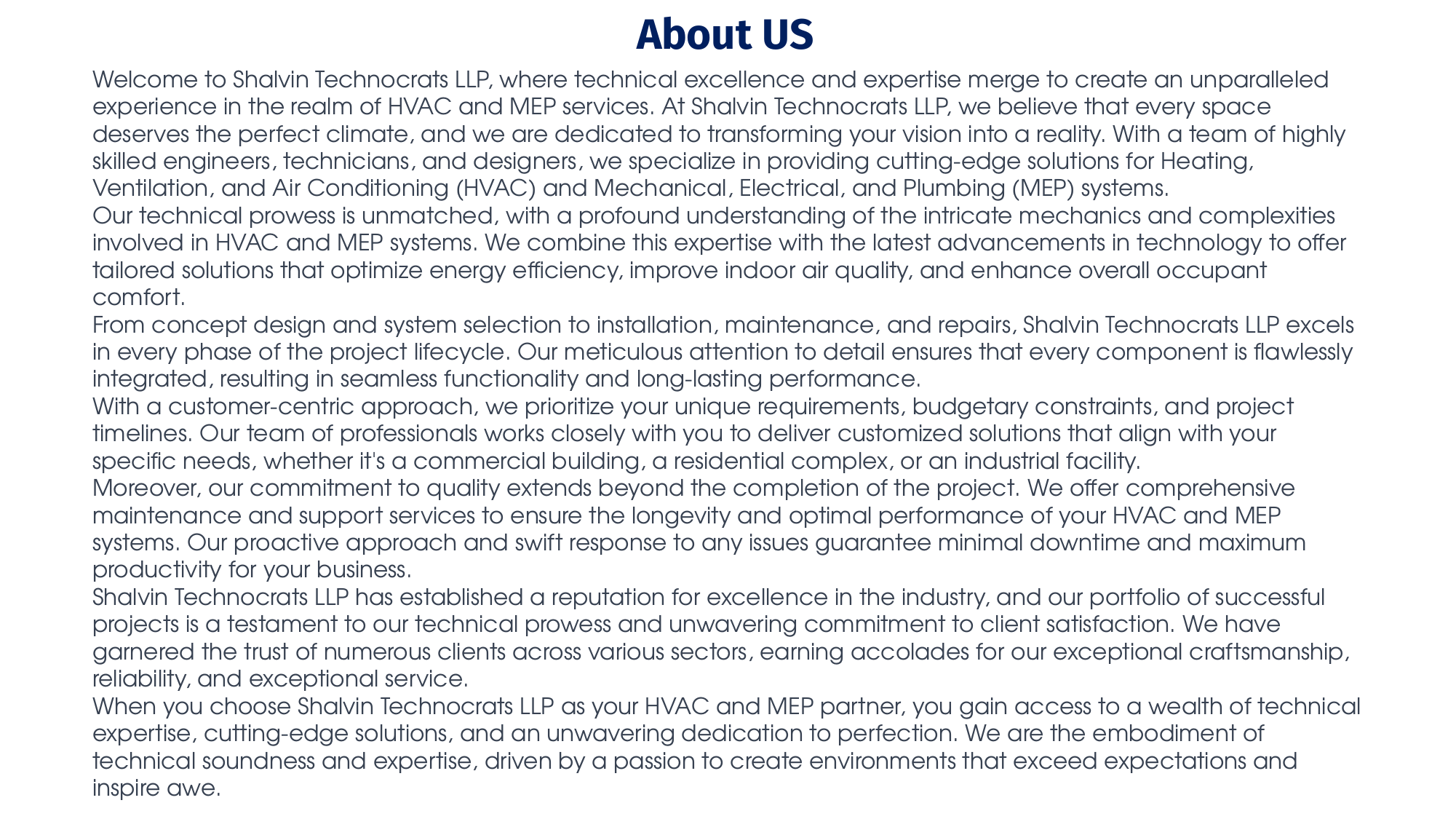

# About US
Welcome to Shalvin Technocrats LLP, where technical excellence and expertise merge to create an unparalleled experience in the realm of HVAC and MEP services. At Shalvin Technocrats LLP, we believe that every space deserves the perfect climate, and we are dedicated to transforming your vision into a reality. With a team of highly skilled engineers, technicians, and designers, we specialize in providing cutting-edge solutions for Heating, Ventilation, and Air Conditioning (HVAC) and Mechanical, Electrical, and Plumbing (MEP) systems.
Our technical prowess is unmatched, with a profound understanding of the intricate mechanics and complexities involved in HVAC and MEP systems. We combine this expertise with the latest advancements in technology to offer tailored solutions that optimize energy efficiency, improve indoor air quality, and enhance overall occupant comfort.
From concept design and system selection to installation, maintenance, and repairs, Shalvin Technocrats LLP excels in every phase of the project lifecycle. Our meticulous attention to detail ensures that every component is flawlessly integrated, resulting in seamless functionality and long-lasting performance.
With a customer-centric approach, we prioritize your unique requirements, budgetary constraints, and project timelines. Our team of professionals works closely with you to deliver customized solutions that align with your specific needs, whether it's a commercial building, a residential complex, or an industrial facility.
Moreover, our commitment to quality extends beyond the completion of the project. We offer comprehensive maintenance and support services to ensure the longevity and optimal performance of your HVAC and MEP systems. Our proactive approach and swift response to any issues guarantee minimal downtime and maximum productivity for your business.
Shalvin Technocrats LLP has established a reputation for excellence in the industry, and our portfolio of successful projects is a testament to our technical prowess and unwavering commitment to client satisfaction. We have garnered the trust of numerous clients across various sectors, earning accolades for our exceptional craftsmanship, reliability, and exceptional service.
When you choose Shalvin Technocrats LLP as your HVAC and MEP partner, you gain access to a wealth of technical expertise, cutting-edge solutions, and an unwavering dedication to perfection. We are the embodiment of technical soundness and expertise, driven by a passion to create environments that exceed expectations and inspire awe.